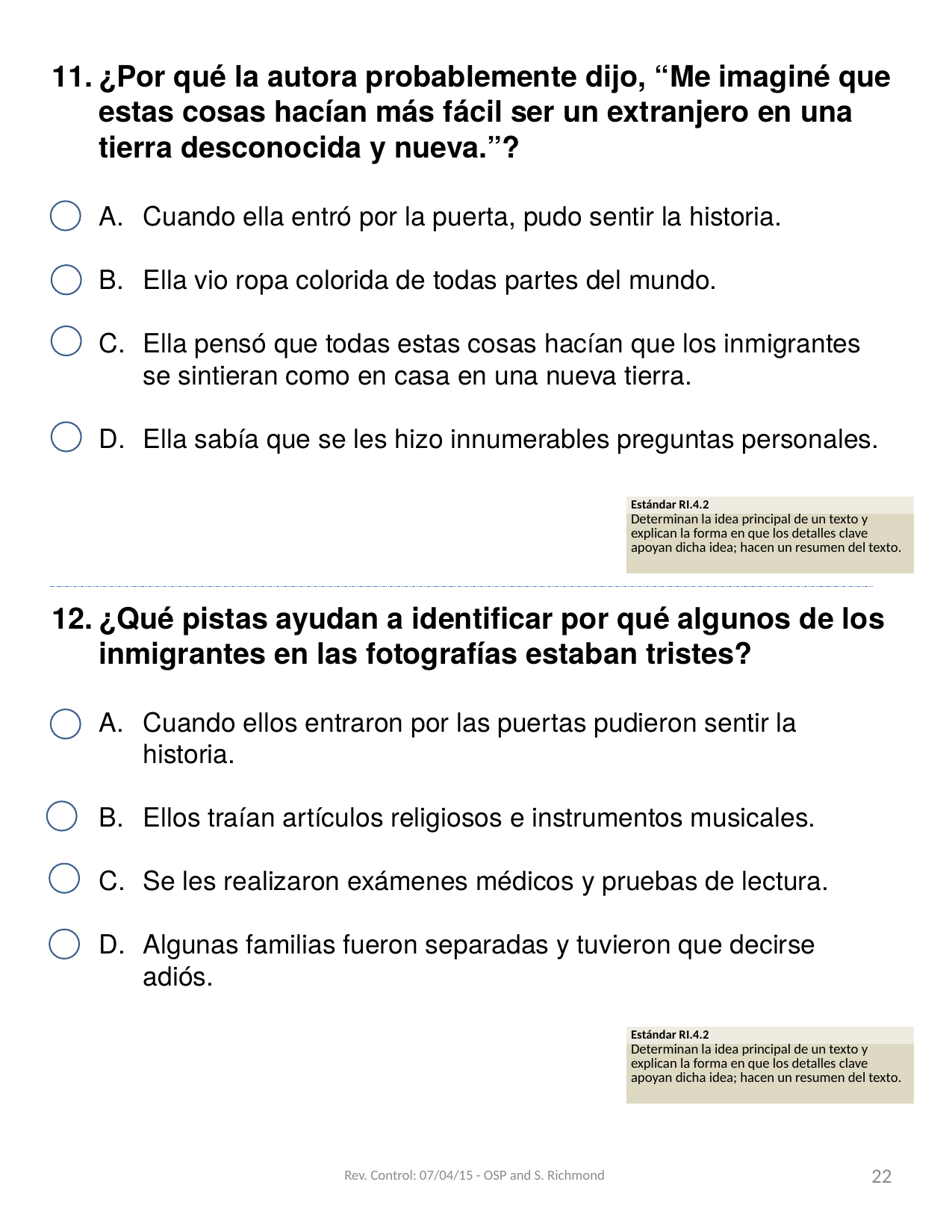

¿Por qué la autora probablemente dijo, “Me imaginé que estas cosas hacían más fácil ser un extranjero en una tierra desconocida y nueva.”?

Cuando ella entró por la puerta, pudo sentir la historia.

Ella vio ropa colorida de todas partes del mundo.

Ella pensó que todas estas cosas hacían que los inmigrantes se sintieran como en casa en una nueva tierra.

Ella sabía que se les hizo innumerables preguntas personales.

| Estándar RI.4.2 |
| --- |
| Determinan la idea principal de un texto y explican la forma en que los detalles clave apoyan dicha idea; hacen un resumen del texto. |
¿Qué pistas ayudan a identificar por qué algunos de los inmigrantes en las fotografías estaban tristes?

Cuando ellos entraron por las puertas pudieron sentir la historia.

Ellos traían artículos religiosos e instrumentos musicales.

Se les realizaron exámenes médicos y pruebas de lectura.

Algunas familias fueron separadas y tuvieron que decirse adiós.

| Estándar RI.4.2 |
| --- |
| Determinan la idea principal de un texto y explican la forma en que los detalles clave apoyan dicha idea; hacen un resumen del texto. |
Rev. Control: 07/04/15 - OSP and S. Richmond
22